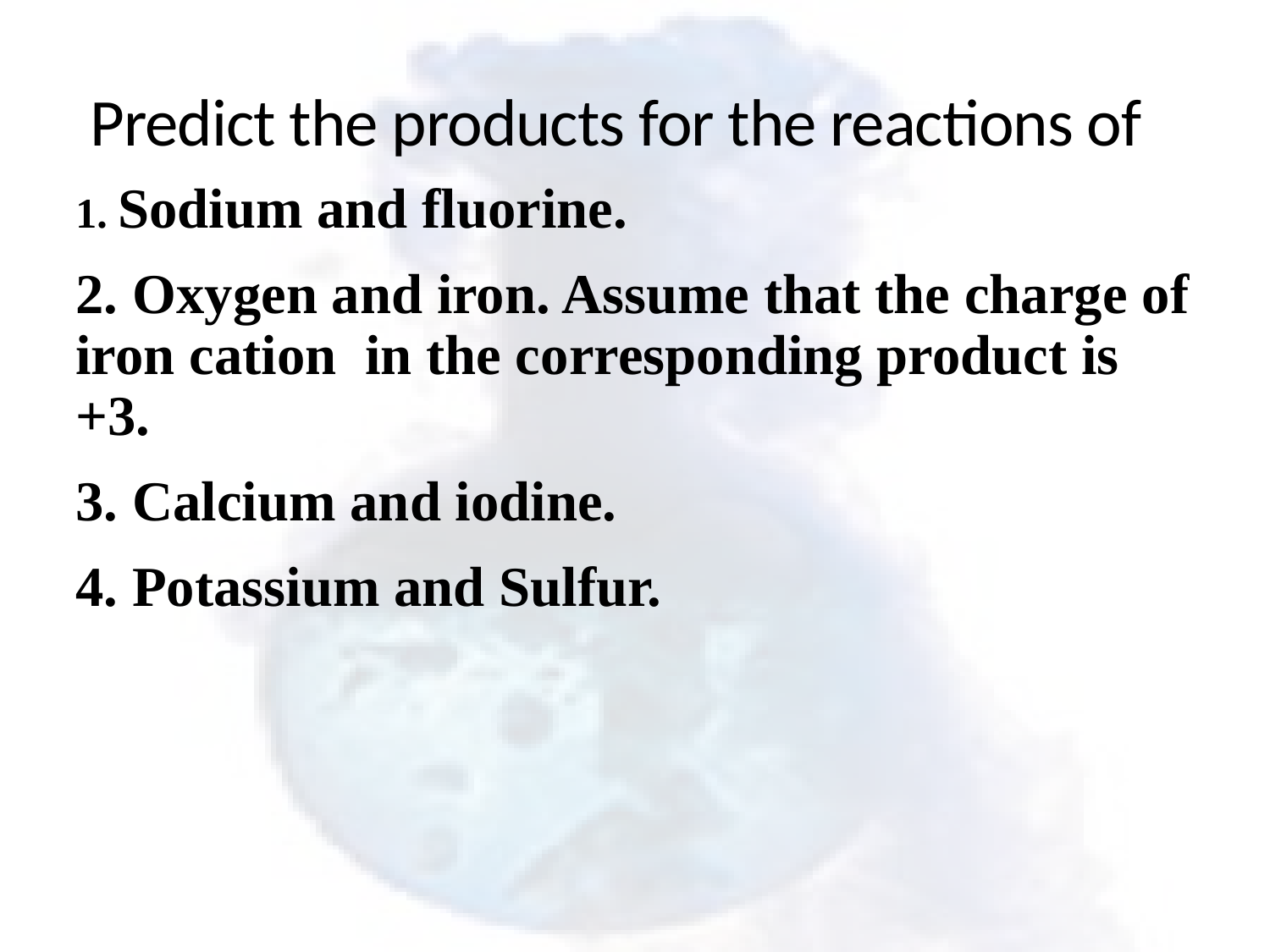

# Predict the products for the reactions of
1. Sodium and fluorine.
2. Oxygen and iron. Assume that the charge of iron cation  in the corresponding product is +3.
3. Calcium and iodine.
4. Potassium and Sulfur.